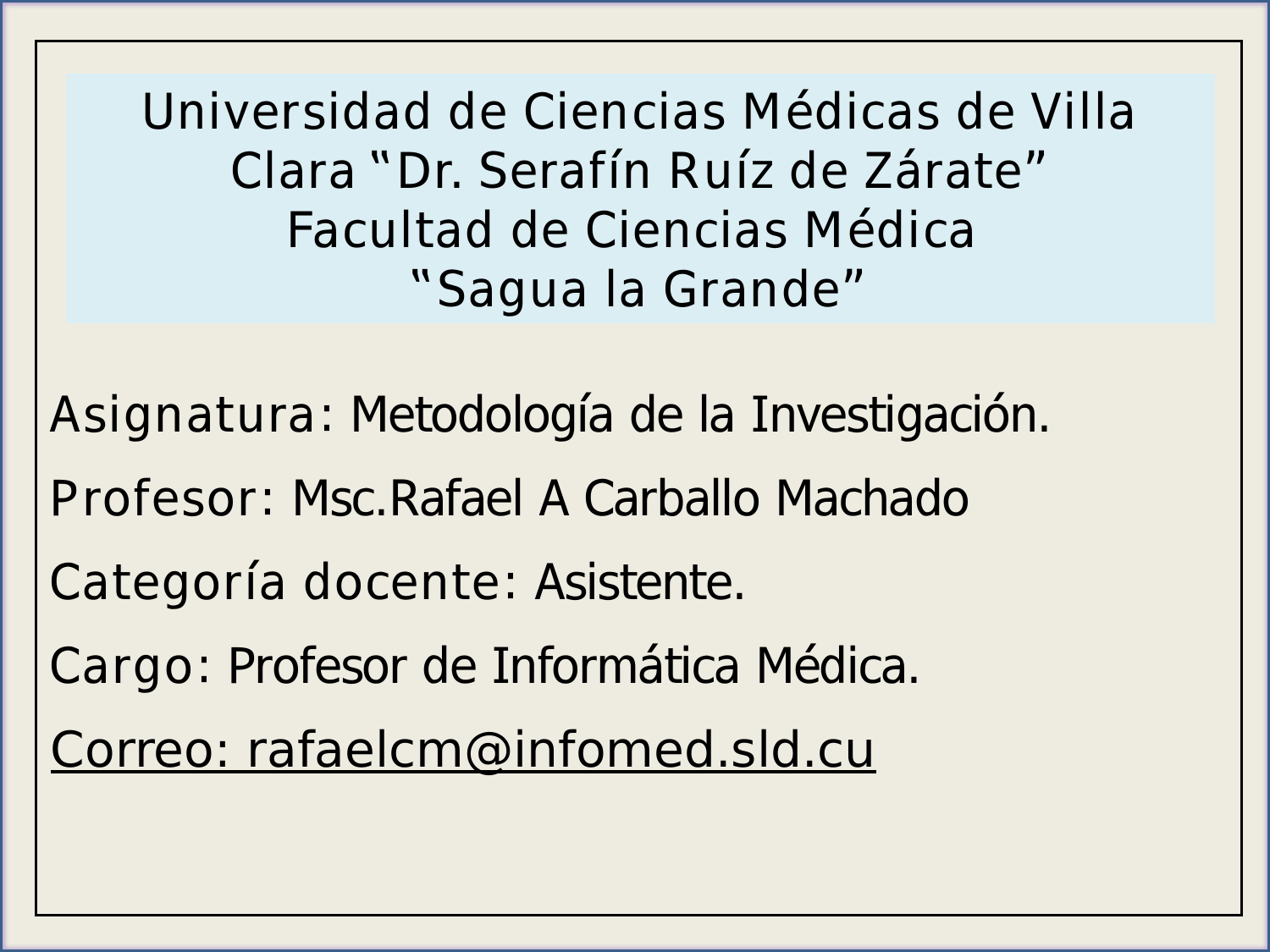

Universidad de Ciencias Médicas de Villa Clara “Dr. Serafín Ruíz de Zárate”
Facultad de Ciencias Médica
“Sagua la Grande”
Asignatura: Metodología de la Investigación.
Profesor: Msc.Rafael A Carballo Machado
Categoría docente: Asistente.
Cargo: Profesor de Informática Médica.
Correo: rafaelcm@infomed.sld.cu